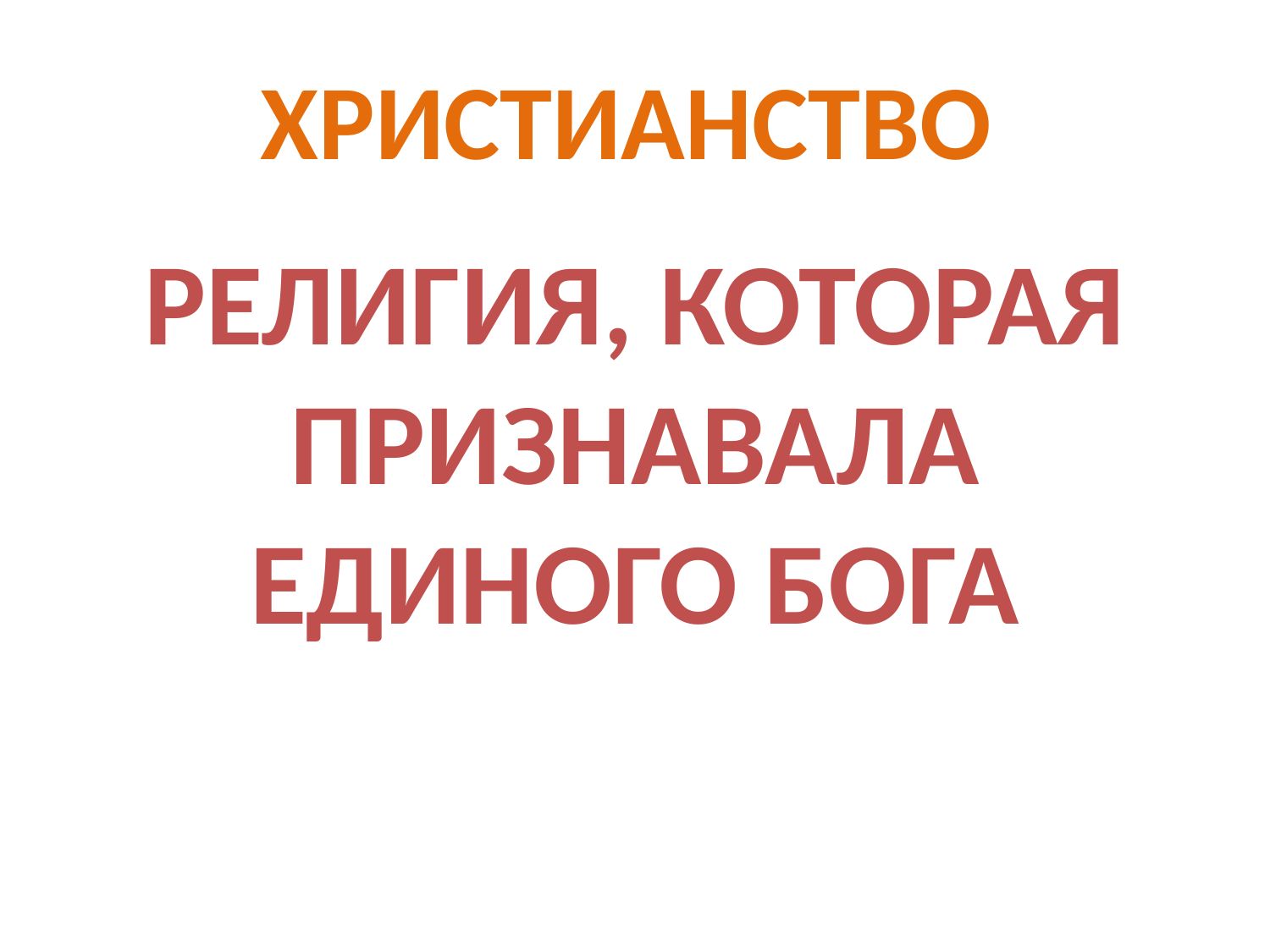

# ХРИСТИАНСТВО
РЕЛИГИЯ, КОТОРАЯ ПРИЗНАВАЛА ЕДИНОГО БОГА